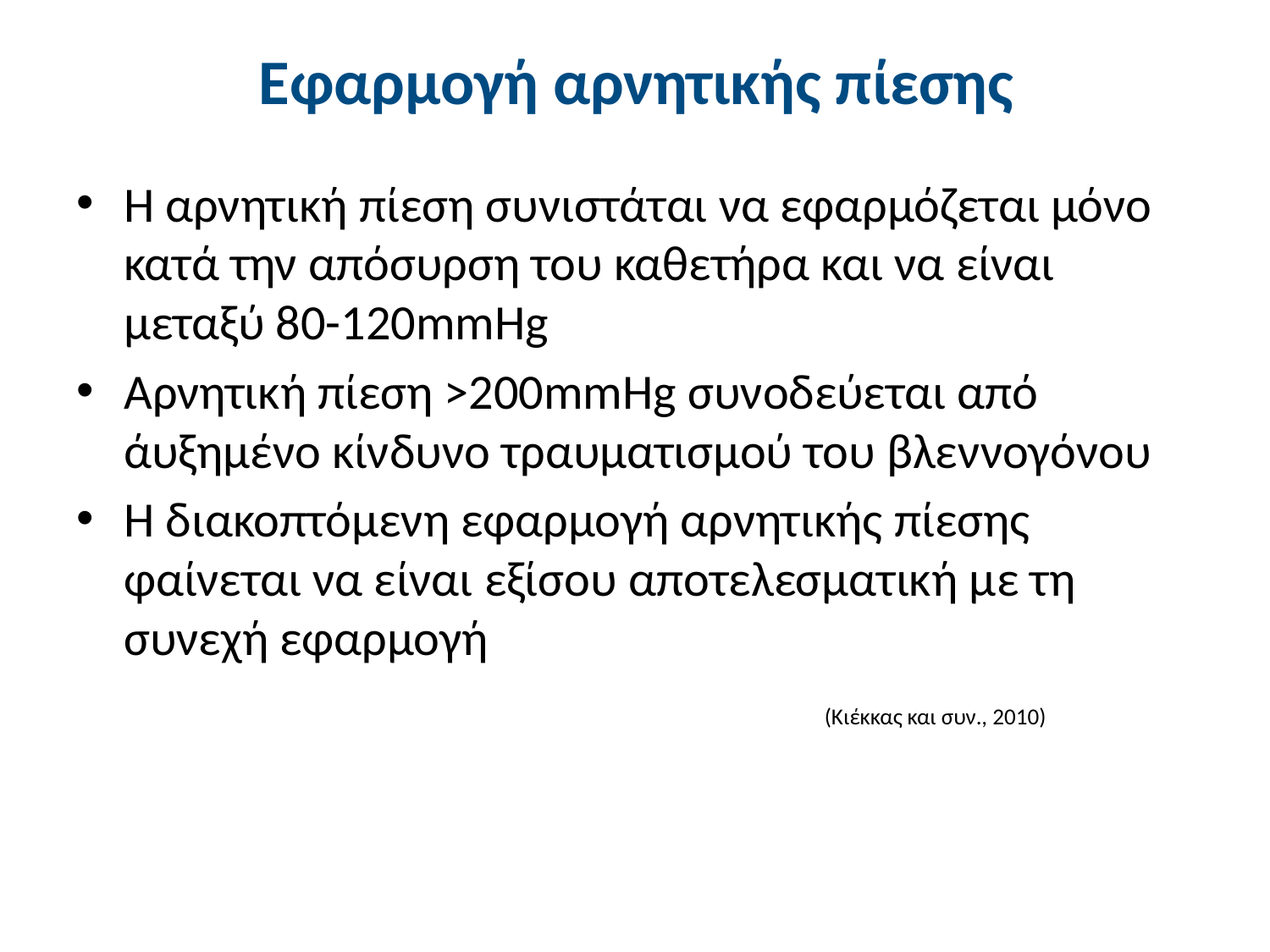

# Εφαρμογή αρνητικής πίεσης
Η αρνητική πίεση συνιστάται να εφαρμόζεται μόνο κατά την απόσυρση του καθετήρα και να είναι μεταξύ 80-120mmHg
Αρνητική πίεση >200mmHg συνοδεύεται από άυξημένο κίνδυνο τραυματισμού του βλεννογόνου
Η διακοπτόμενη εφαρμογή αρνητικής πίεσης φαίνεται να είναι εξίσου αποτελεσματική με τη συνεχή εφαρμογή
(Κιέκκας και συν., 2010)